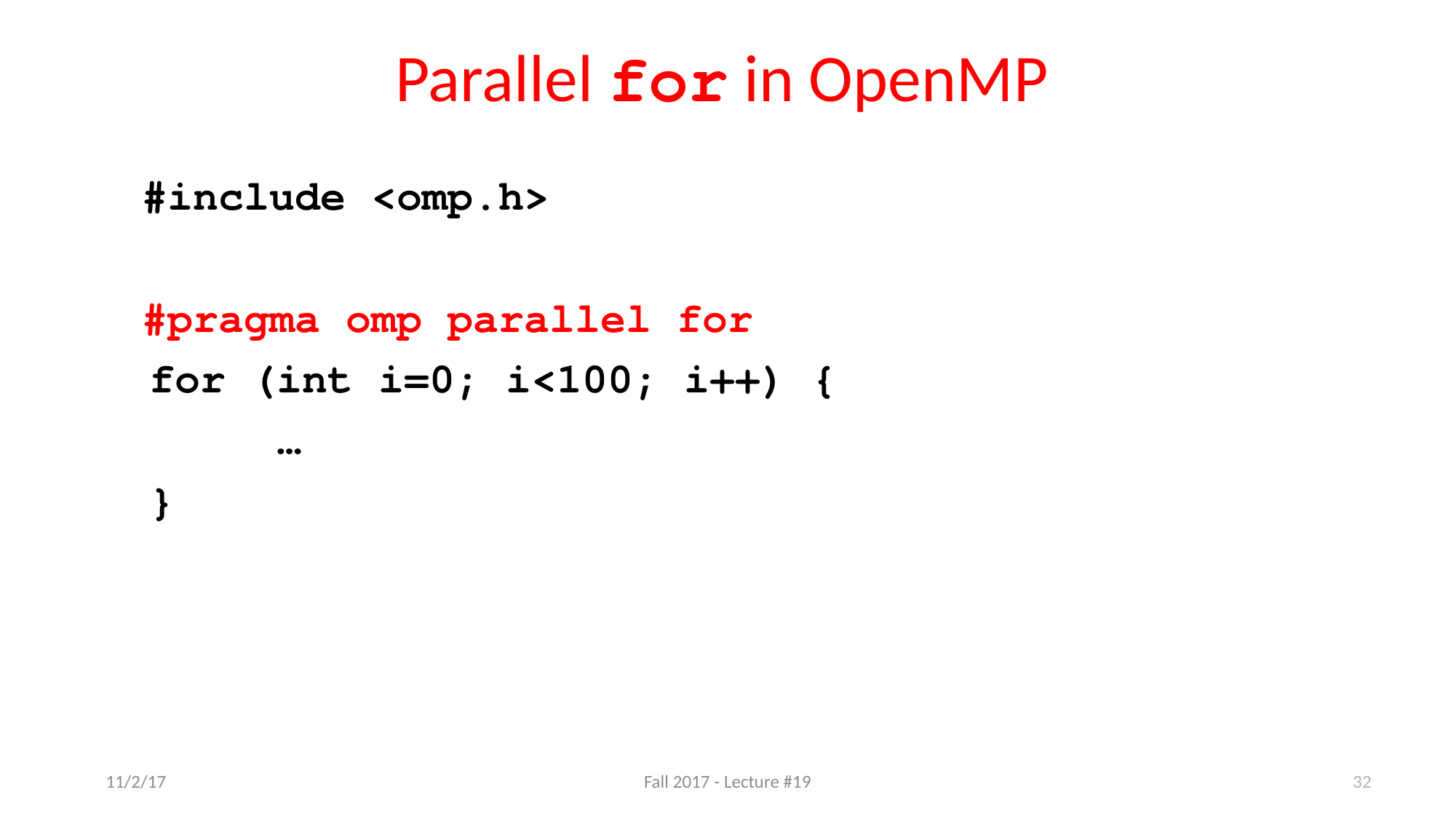

# Parallel for in OpenMP
#include <omp.h>

#pragma omp parallel for
for (int i=0; i<100; i++) {
     …
}
32
11/2/17
Fall 2017 - Lecture #19